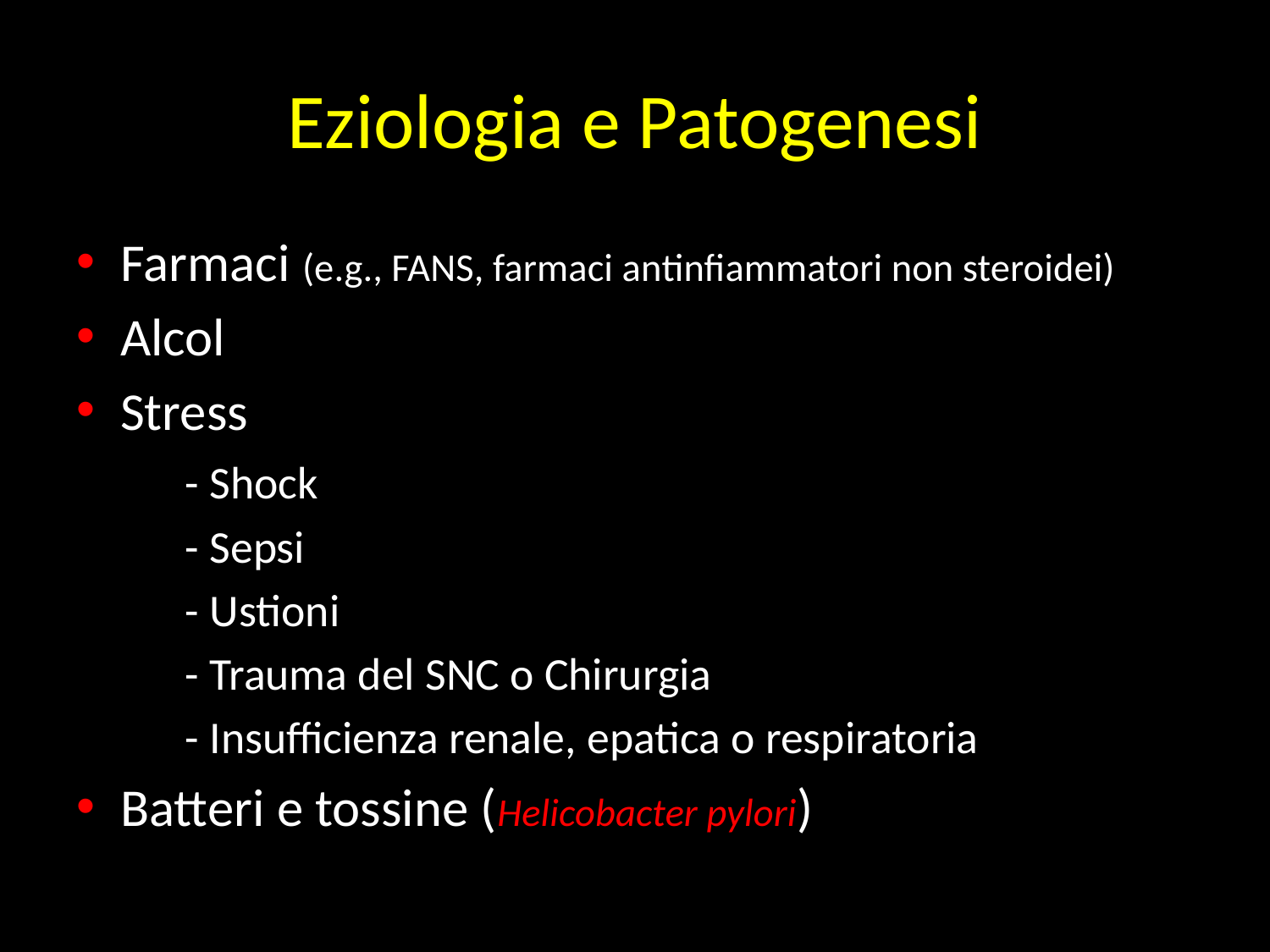

# Eziologia e Patogenesi
Farmaci (e.g., FANS, farmaci antinfiammatori non steroidei)
Alcol
Stress
	- Shock
	- Sepsi
	- Ustioni
	- Trauma del SNC o Chirurgia
	- Insufficienza renale, epatica o respiratoria
Batteri e tossine (Helicobacter pylori)